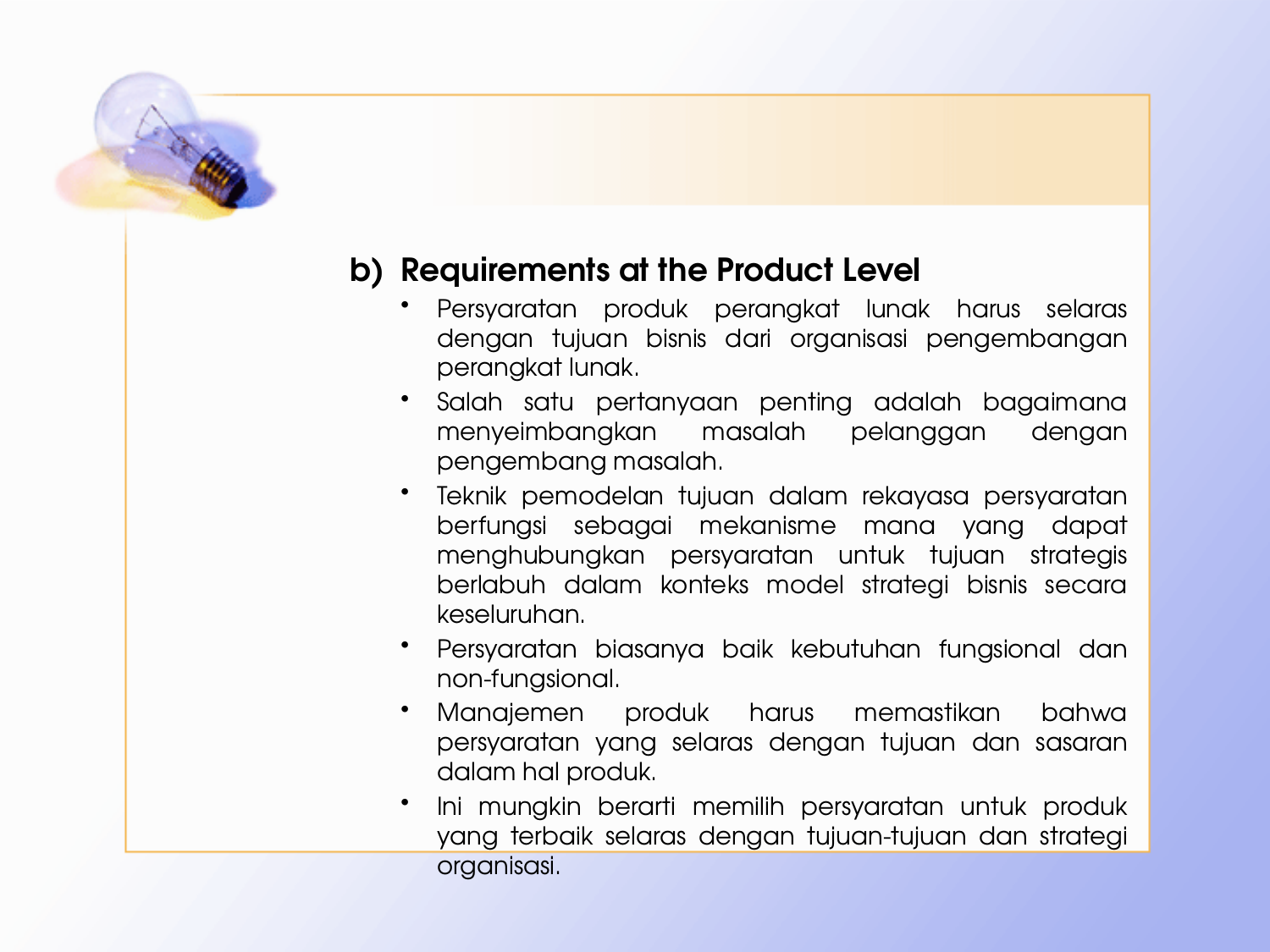

#
Requirements at the Product Level
Persyaratan produk perangkat lunak harus selaras dengan tujuan bisnis dari organisasi pengembangan perangkat lunak.
Salah satu pertanyaan penting adalah bagaimana menyeimbangkan masalah pelanggan dengan pengembang masalah.
Teknik pemodelan tujuan dalam rekayasa persyaratan berfungsi sebagai mekanisme mana yang dapat menghubungkan persyaratan untuk tujuan strategis berlabuh dalam konteks model strategi bisnis secara keseluruhan.
Persyaratan biasanya baik kebutuhan fungsional dan non-fungsional.
Manajemen produk harus memastikan bahwa persyaratan yang selaras dengan tujuan dan sasaran dalam hal produk.
Ini mungkin berarti memilih persyaratan untuk produk yang terbaik selaras dengan tujuan-tujuan dan strategi organisasi.